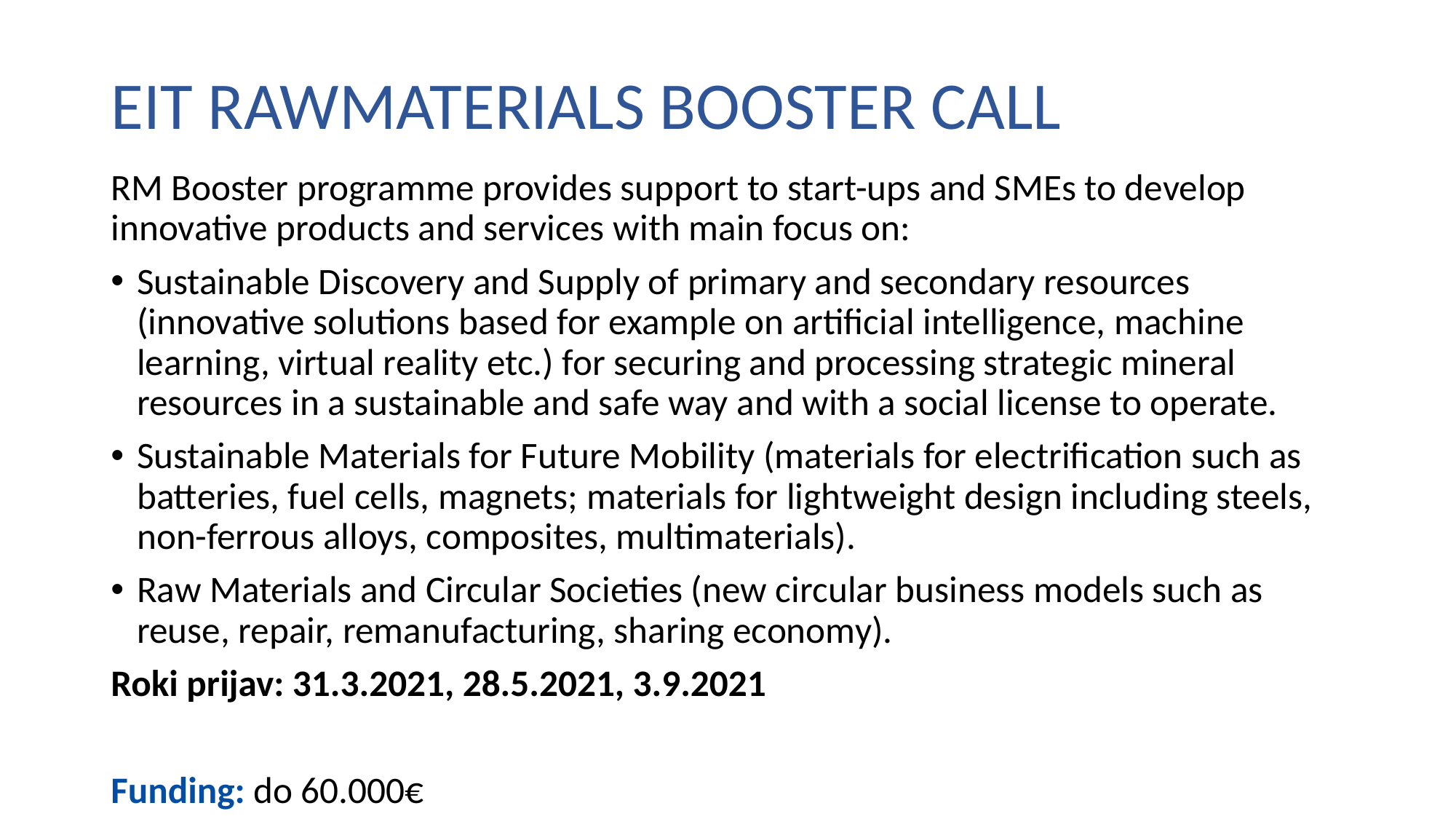

# EIT RAWMATERIALS BOOSTER CALL
RM Booster programme provides support to start-ups and SMEs to develop innovative products and services with main focus on:
Sustainable Discovery and Supply of primary and secondary resources (innovative solutions based for example on artificial intelligence, machine learning, virtual reality etc.) for securing and processing strategic mineral resources in a sustainable and safe way and with a social license to operate.
Sustainable Materials for Future Mobility (materials for electrification such as batteries, fuel cells, magnets; materials for lightweight design including steels, non-ferrous alloys, composites, multimaterials).
Raw Materials and Circular Societies (new circular business models such as reuse, repair, remanufacturing, sharing economy).
Roki prijav: 31.3.2021, 28.5.2021, 3.9.2021

Funding: do 60.000€